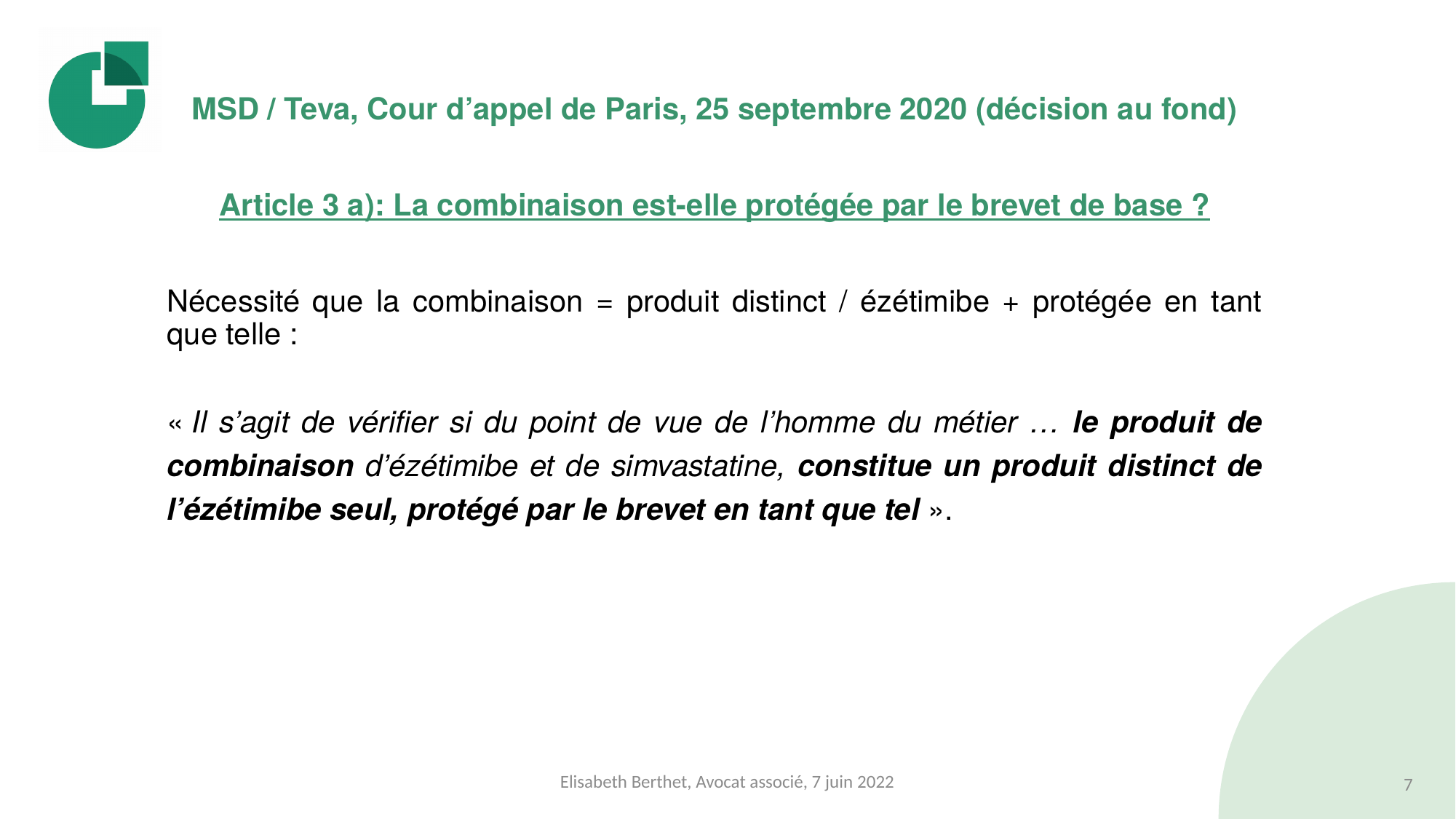

#
MSD / Teva, Cour d’appel de Paris, 25 septembre 2020 (décision au fond)

Article 3 a): La combinaison est-elle protégée par le brevet de base ?

Nécessité que la combinaison = produit distinct / ézétimibe + protégée en tant que telle :

« Il s’agit de vérifier si du point de vue de l’homme du métier … le produit de combinaison d’ézétimibe et de simvastatine, constitue un produit distinct de l’ézétimibe seul, protégé par le brevet en tant que tel ».

Elisabeth Berthet, Avocat associé, 7 juin 2022
7